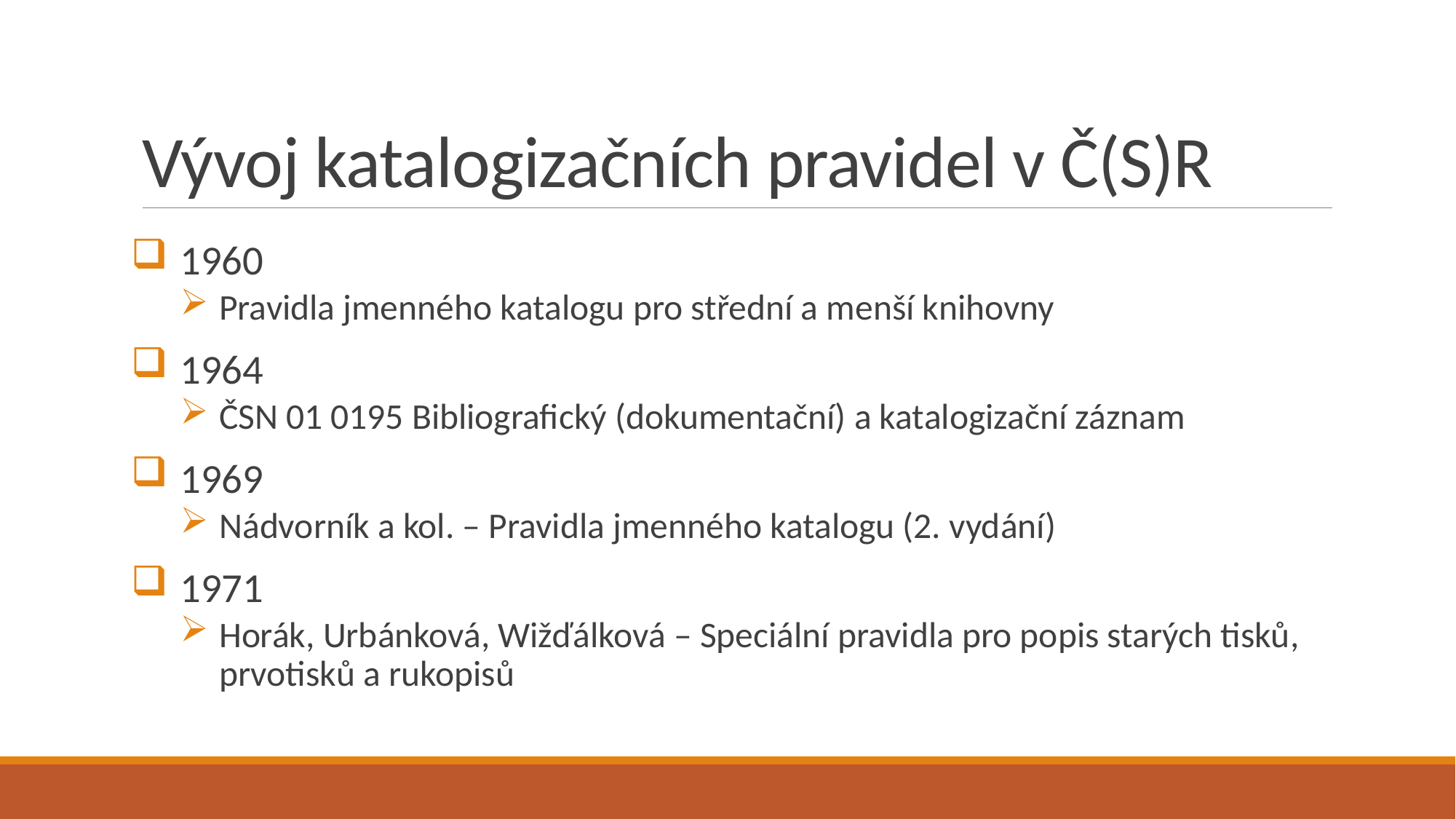

# Vývoj katalogizačních pravidel v Č(S)R
1960
Pravidla jmenného katalogu pro střední a menší knihovny
1964
ČSN 01 0195 Bibliografický (dokumentační) a katalogizační záznam
1969
Nádvorník a kol. – Pravidla jmenného katalogu (2. vydání)
1971
Horák, Urbánková, Wižďálková – Speciální pravidla pro popis starých tisků, prvotisků a rukopisů